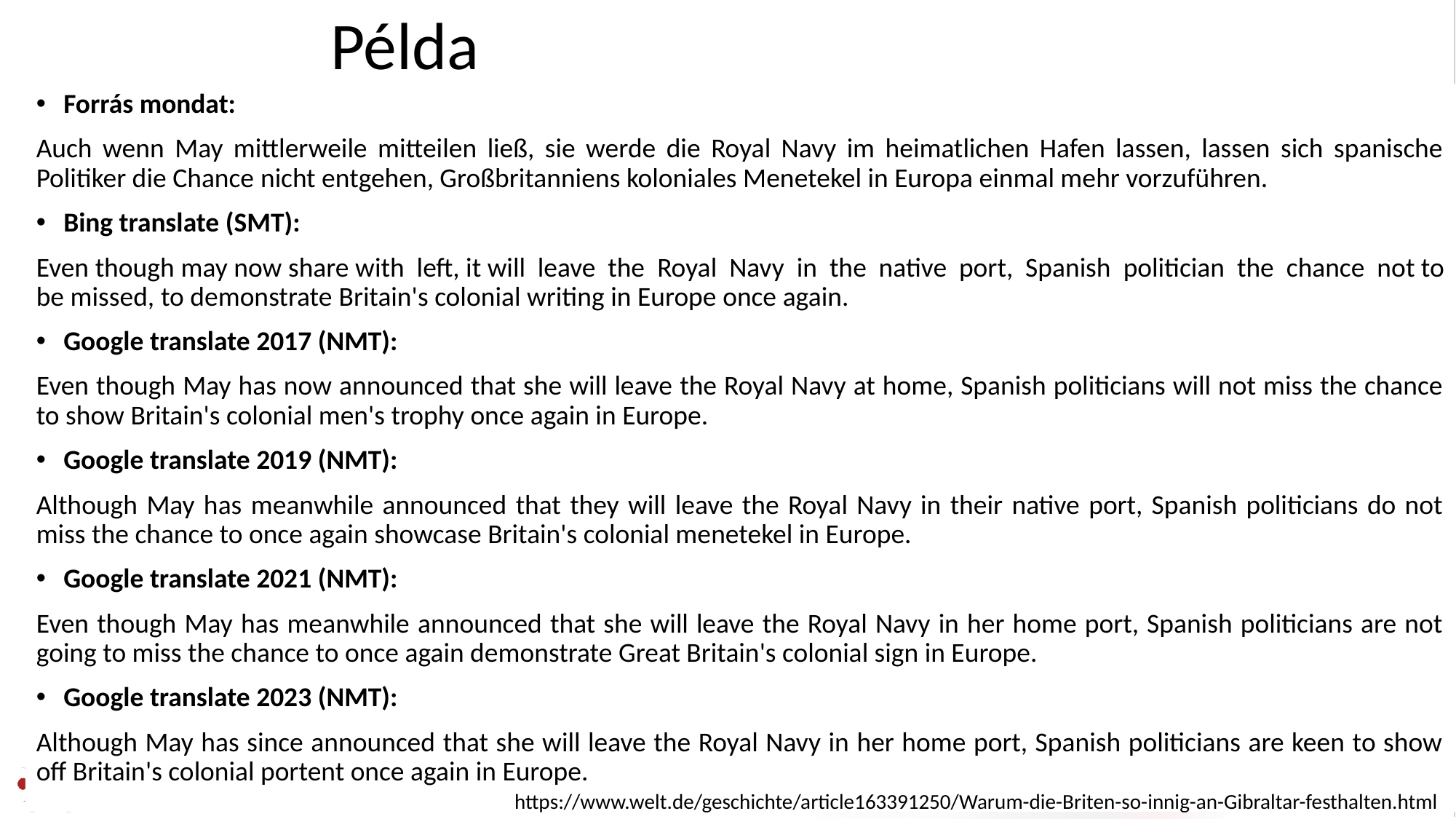

# Példa
Forrás mondat:
Auch wenn May mittlerweile mitteilen ließ, sie werde die Royal Navy im heimatlichen Hafen lassen, lassen sich spanische Politiker die Chance nicht entgehen, Großbritanniens koloniales Menetekel in Europa einmal mehr vorzuführen.
Bing translate (SMT):
Even though may now share with left, it will leave the Royal Navy in the native port, Spanish politician the chance not to be missed, to demonstrate Britain's colonial writing in Europe once again.
Google translate 2017 (NMT):
Even though May has now announced that she will leave the Royal Navy at home, Spanish politicians will not miss the chance to show Britain's colonial men's trophy once again in Europe.
Google translate 2019 (NMT):
Although May has meanwhile announced that they will leave the Royal Navy in their native port, Spanish politicians do not miss the chance to once again showcase Britain's colonial menetekel in Europe.
Google translate 2021 (NMT):
Even though May has meanwhile announced that she will leave the Royal Navy in her home port, Spanish politicians are not going to miss the chance to once again demonstrate Great Britain's colonial sign in Europe.
Google translate 2023 (NMT):
Although May has since announced that she will leave the Royal Navy in her home port, Spanish politicians are keen to show off Britain's colonial portent once again in Europe.
52
https://www.welt.de/geschichte/article163391250/Warum-die-Briten-so-innig-an-Gibraltar-festhalten.html